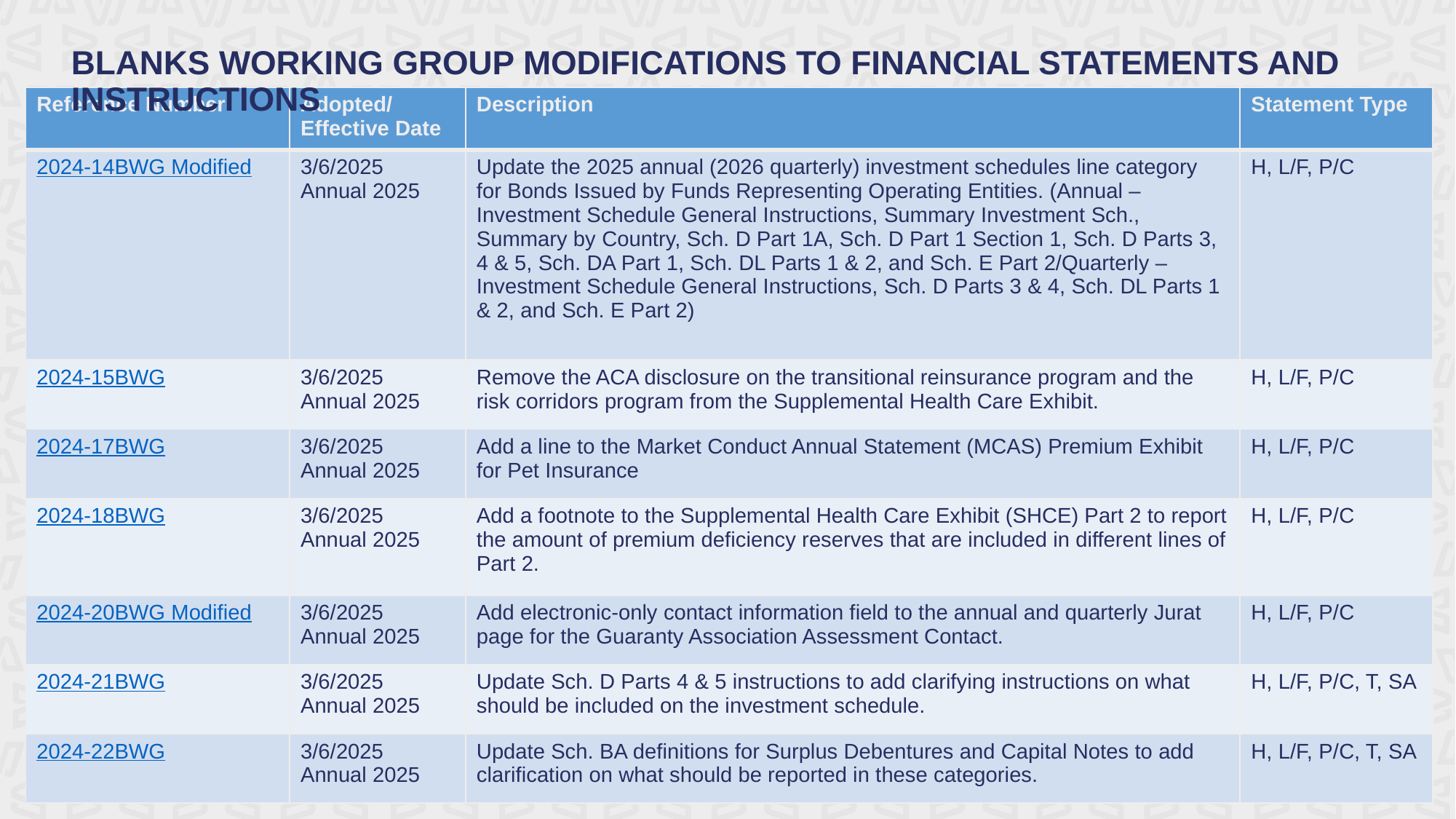

Blanks working group modifications to financial statements and instructions
| Reference Number | Adopted/ Effective Date | Description | Statement Type |
| --- | --- | --- | --- |
| 2024-14BWG Modified | 3/6/2025 Annual 2025 | Update the 2025 annual (2026 quarterly) investment schedules line category for Bonds Issued by Funds Representing Operating Entities. (Annual – Investment Schedule General Instructions, Summary Investment Sch., Summary by Country, Sch. D Part 1A, Sch. D Part 1 Section 1, Sch. D Parts 3, 4 & 5, Sch. DA Part 1, Sch. DL Parts 1 & 2, and Sch. E Part 2/Quarterly – Investment Schedule General Instructions, Sch. D Parts 3 & 4, Sch. DL Parts 1 & 2, and Sch. E Part 2) | H, L/F, P/C |
| 2024-15BWG | 3/6/2025 Annual 2025 | Remove the ACA disclosure on the transitional reinsurance program and the risk corridors program from the Supplemental Health Care Exhibit. | H, L/F, P/C |
| 2024-17BWG | 3/6/2025 Annual 2025 | Add a line to the Market Conduct Annual Statement (MCAS) Premium Exhibit for Pet Insurance | H, L/F, P/C |
| 2024-18BWG | 3/6/2025 Annual 2025 | Add a footnote to the Supplemental Health Care Exhibit (SHCE) Part 2 to report the amount of premium deficiency reserves that are included in different lines of Part 2. | H, L/F, P/C |
| 2024-20BWG Modified | 3/6/2025 Annual 2025 | Add electronic-only contact information field to the annual and quarterly Jurat page for the Guaranty Association Assessment Contact. | H, L/F, P/C |
| 2024-21BWG | 3/6/2025 Annual 2025 | Update Sch. D Parts 4 & 5 instructions to add clarifying instructions on what should be included on the investment schedule. | H, L/F, P/C, T, SA |
| 2024-22BWG | 3/6/2025 Annual 2025 | Update Sch. BA definitions for Surplus Debentures and Capital Notes to add clarification on what should be reported in these categories. | H, L/F, P/C, T, SA |